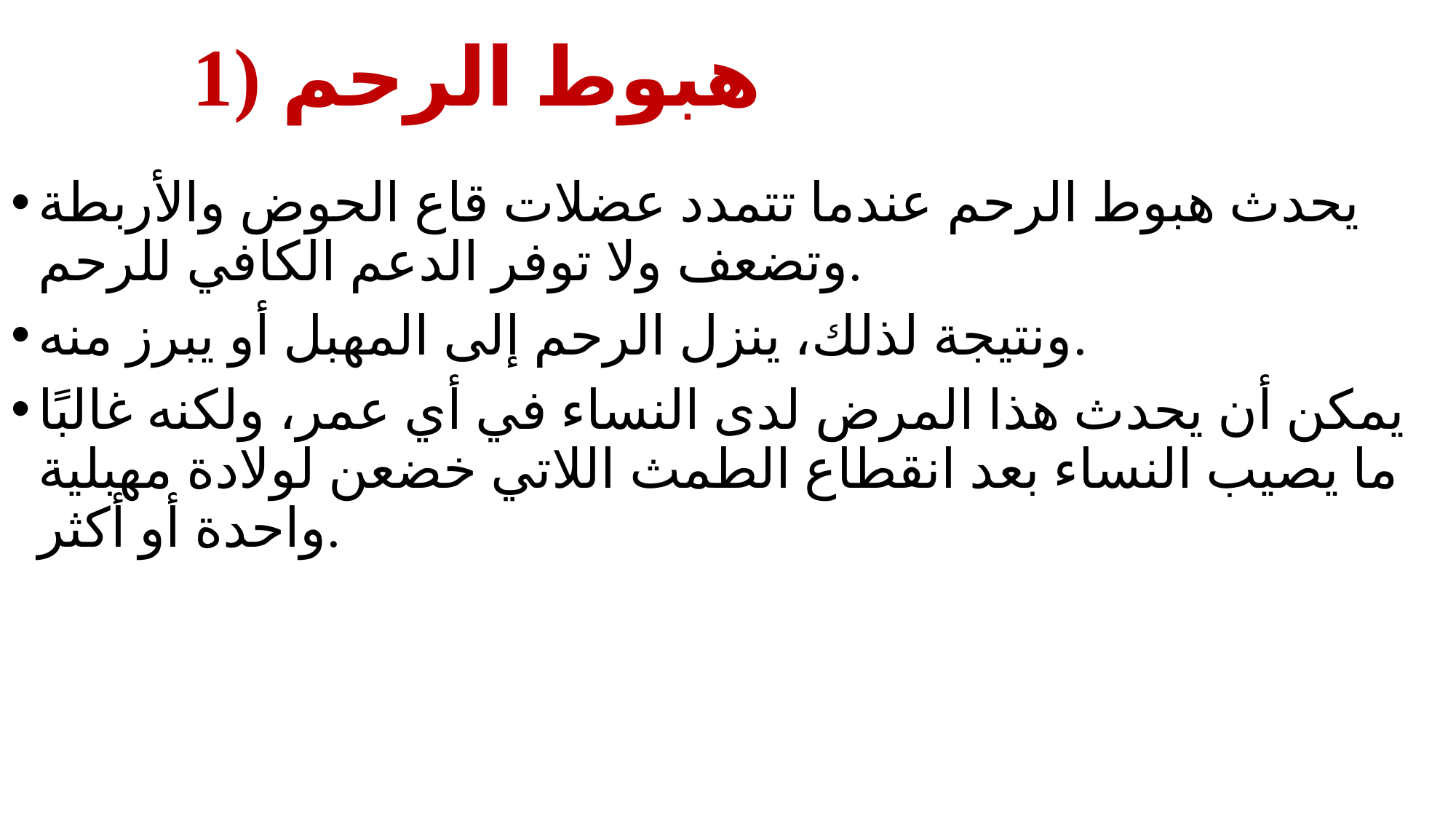

# 1) هبوط الرحم
يحدث هبوط الرحم عندما تتمدد عضلات قاع الحوض والأربطة وتضعف ولا توفر الدعم الكافي للرحم.
ونتيجة لذلك، ينزل الرحم إلى المهبل أو يبرز منه.
يمكن أن يحدث هذا المرض لدى النساء في أي عمر، ولكنه غالبًا ما يصيب النساء بعد انقطاع الطمث اللاتي خضعن لولادة مهبلية واحدة أو أكثر.